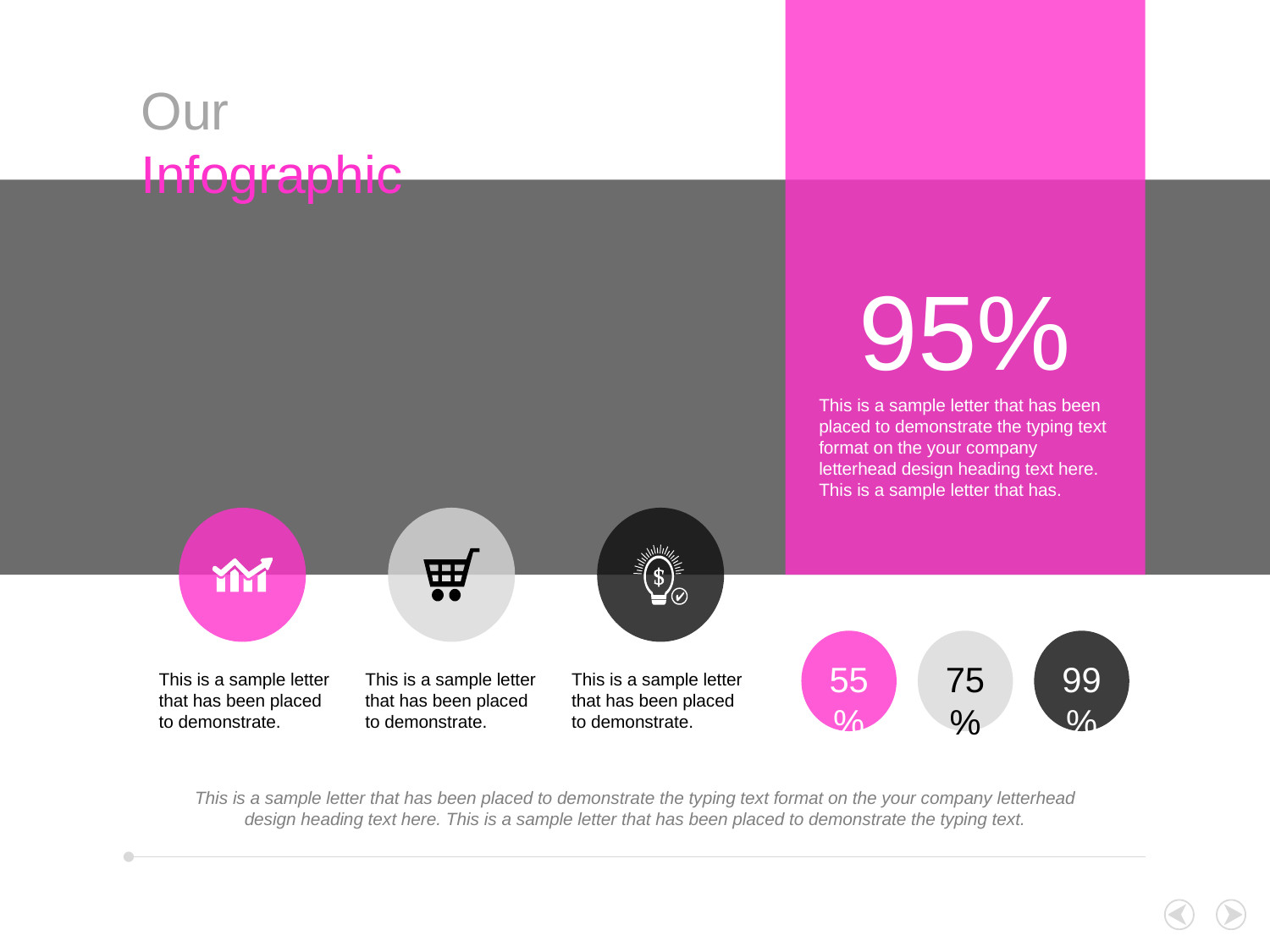

Our Infographic

95%
This is a sample letter that has been placed to demonstrate the typing text format on the your company letterhead design heading text here. This is a sample letter that has.

55%
75%
99%
This is a sample letter that has been placed to demonstrate.
This is a sample letter that has been placed to demonstrate.
This is a sample letter that has been placed to demonstrate.
This is a sample letter that has been placed to demonstrate the typing text format on the your company letterhead design heading text here. This is a sample letter that has been placed to demonstrate the typing text.